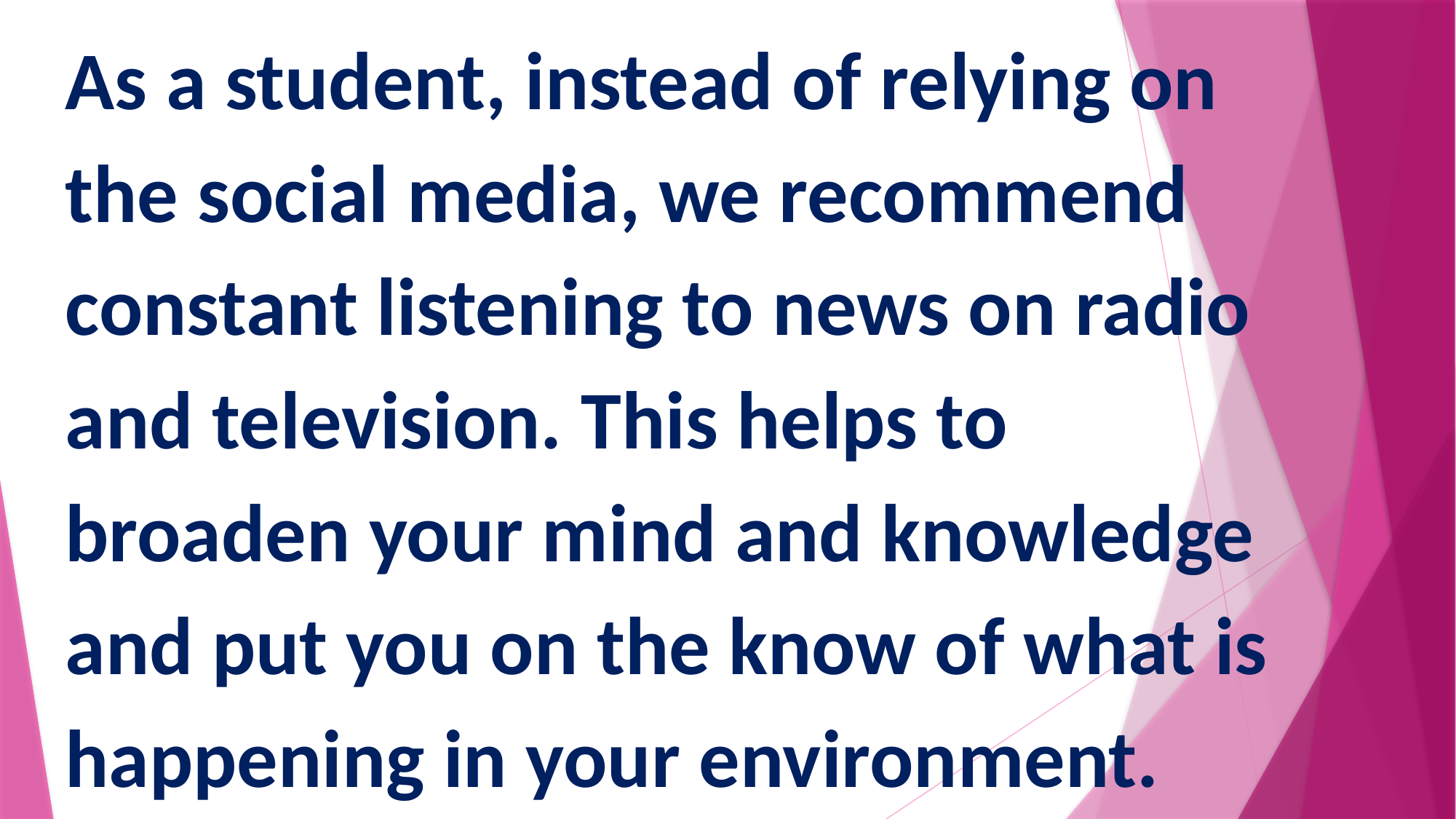

As a student, instead of relying on the social media, we recommend constant listening to news on radio and television. This helps to broaden your mind and knowledge and put you on the know of what is happening in your environment.